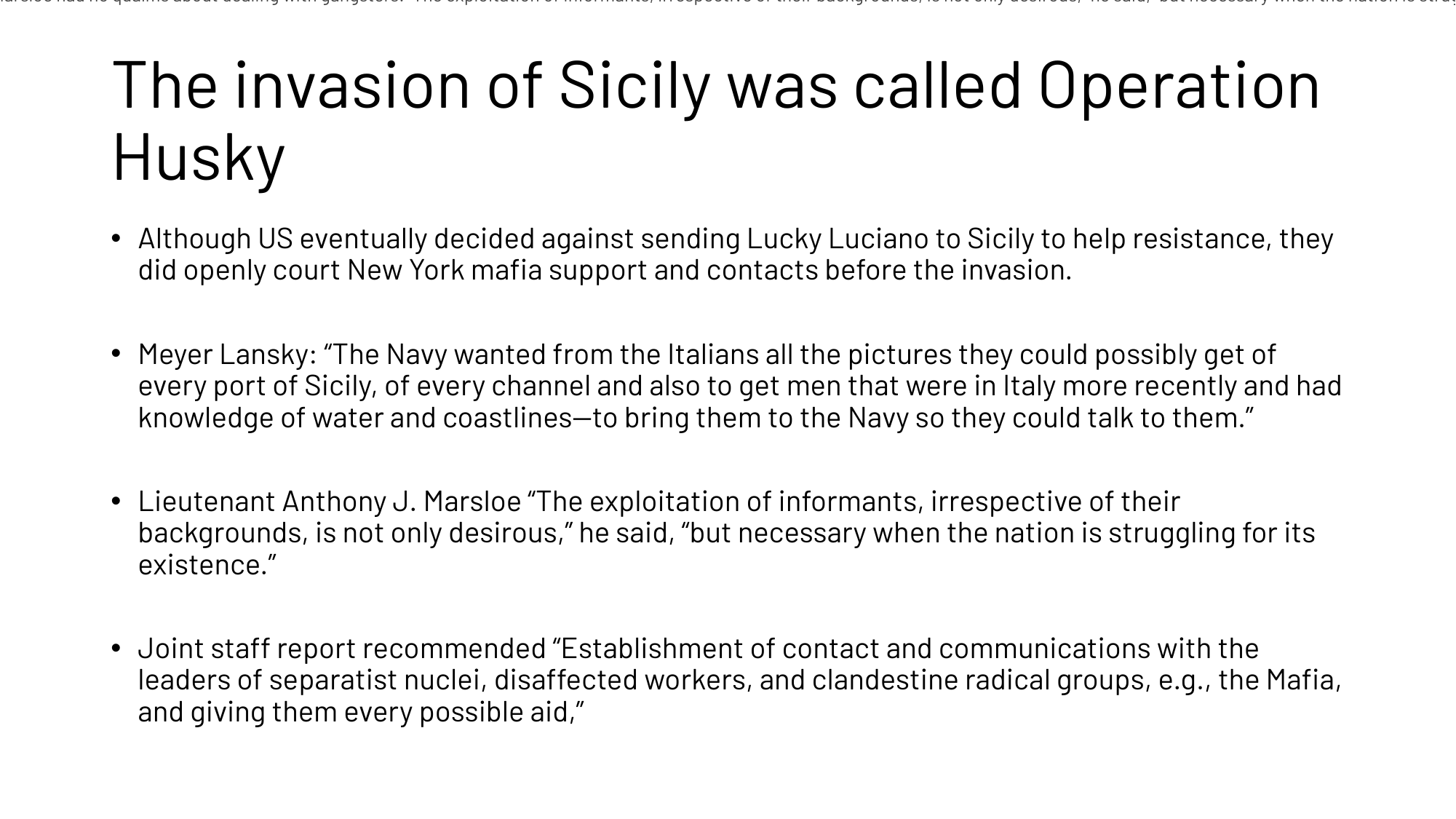

Lieutenant Anthony J. Marsloe had no qualms about dealing with gangsters. “The exploitation of informants, irrespective of their backgrounds, is not only desirous,” he said, “but necessary when the nation is struggling for its existence.”

# The invasion of Sicily was called Operation Husky
Although US eventually decided against sending Lucky Luciano to Sicily to help resistance, they did openly court New York mafia support and contacts before the invasion.

Meyer Lansky: “The Navy wanted from the Italians all the pictures they could possibly get of every port of Sicily, of every channel and also to get men that were in Italy more recently and had knowledge of water and coastlines—to bring them to the Navy so they could talk to them.”

Lieutenant Anthony J. Marsloe “The exploitation of informants, irrespective of their backgrounds, is not only desirous,” he said, “but necessary when the nation is struggling for its existence.”

Joint staff report recommended “Establishment of contact and communications with the leaders of separatist nuclei, disaffected workers, and clandestine radical groups, e.g., the Mafia, and giving them every possible aid,”